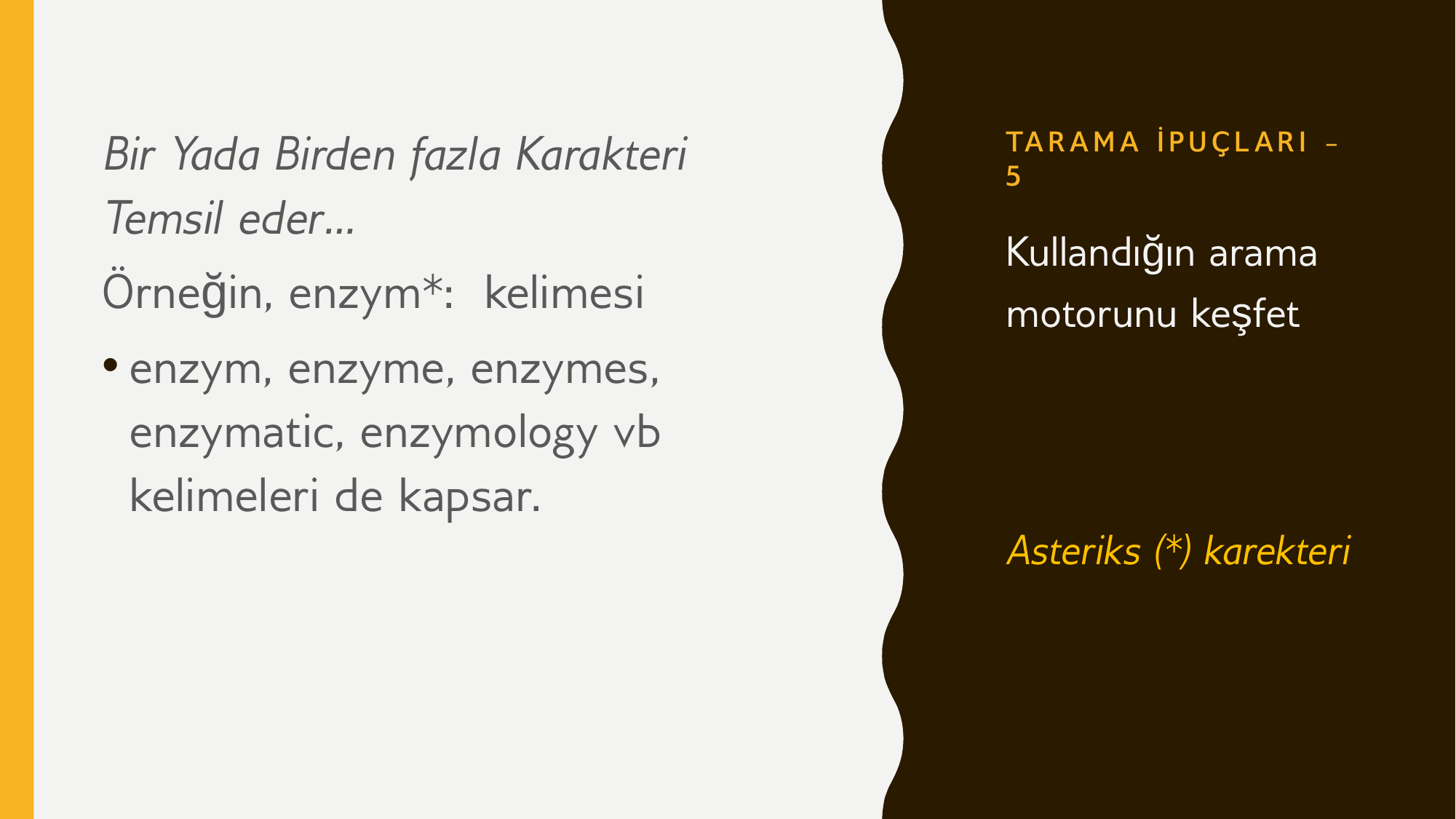

# Tarama İpuçları – 5
Bir Yada Birden fazla Karakteri Temsil eder…
Örneğin, enzym*:  kelimesi
enzym, enzyme, enzymes, enzymatic, enzymology vb kelimeleri de kapsar.

Kullandığın arama motorunu keşfet

Asteriks (*) karekteri